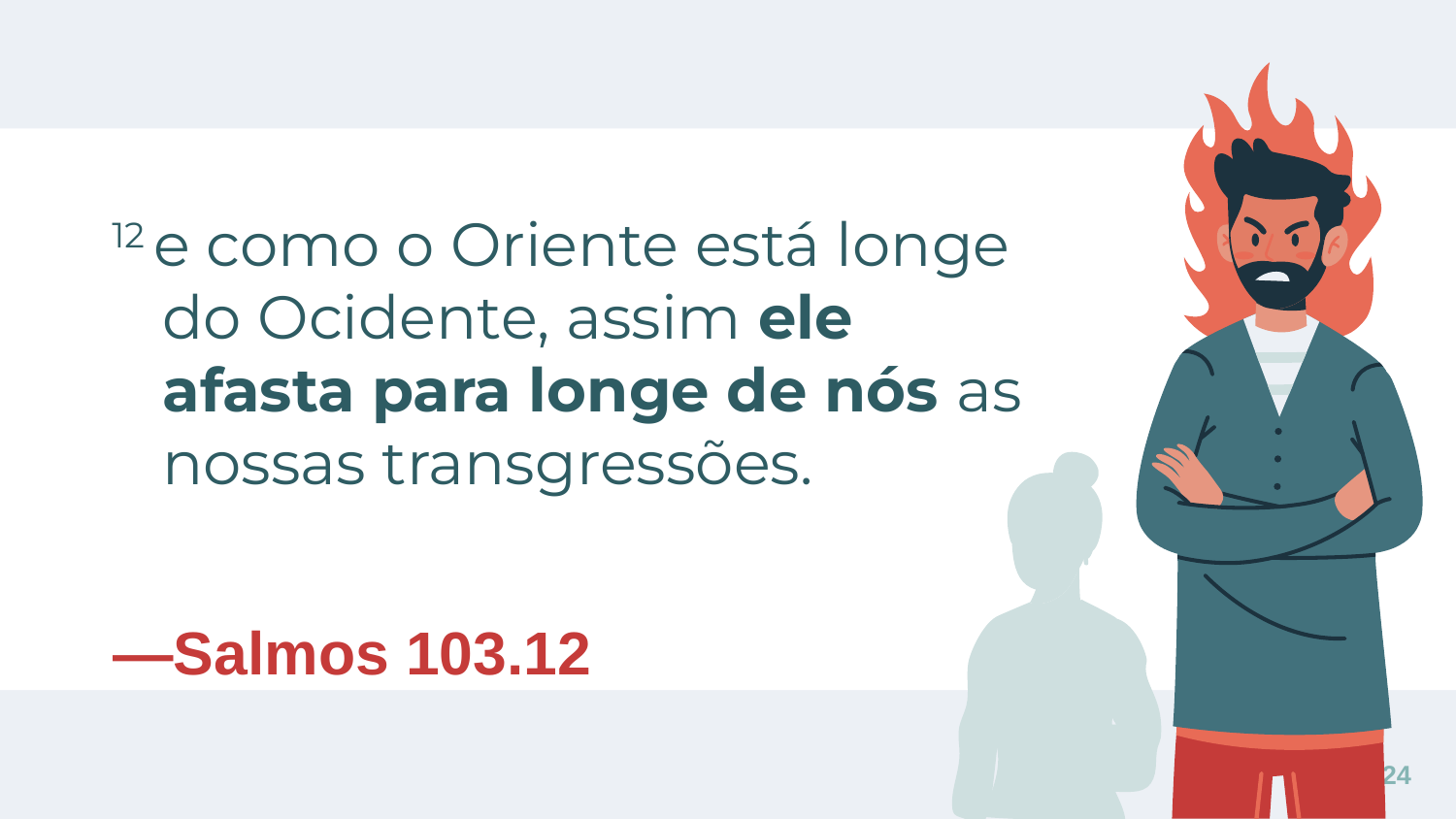

12 e como o Oriente está longe do Ocidente, assim ele afasta para longe de nós as nossas transgressões.

# —Salmos 103.12
24